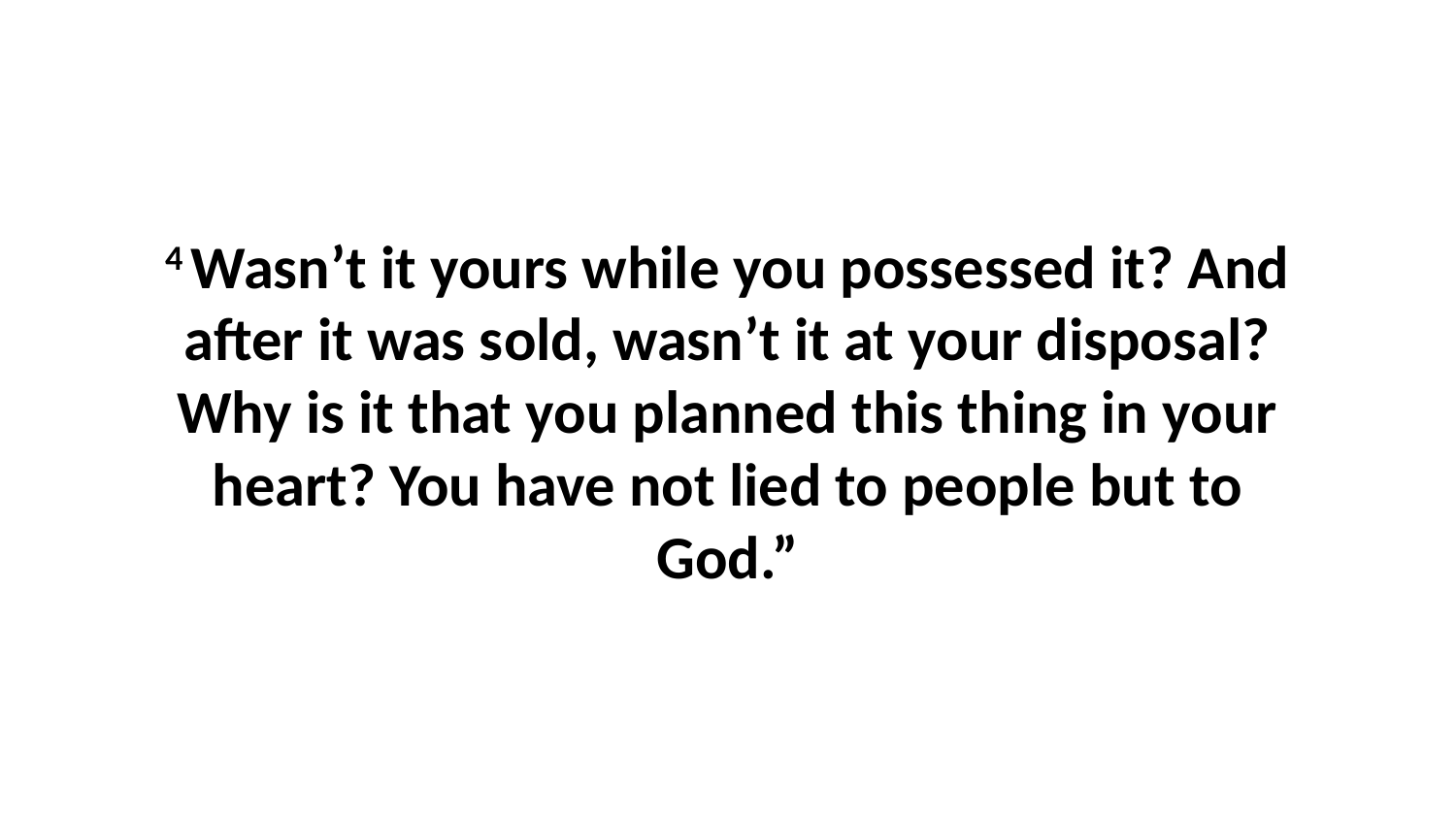

4 Wasn’t it yours while you possessed it? And after it was sold, wasn’t it at your disposal? Why is it that you planned this thing in your heart? You have not lied to people but to God.”